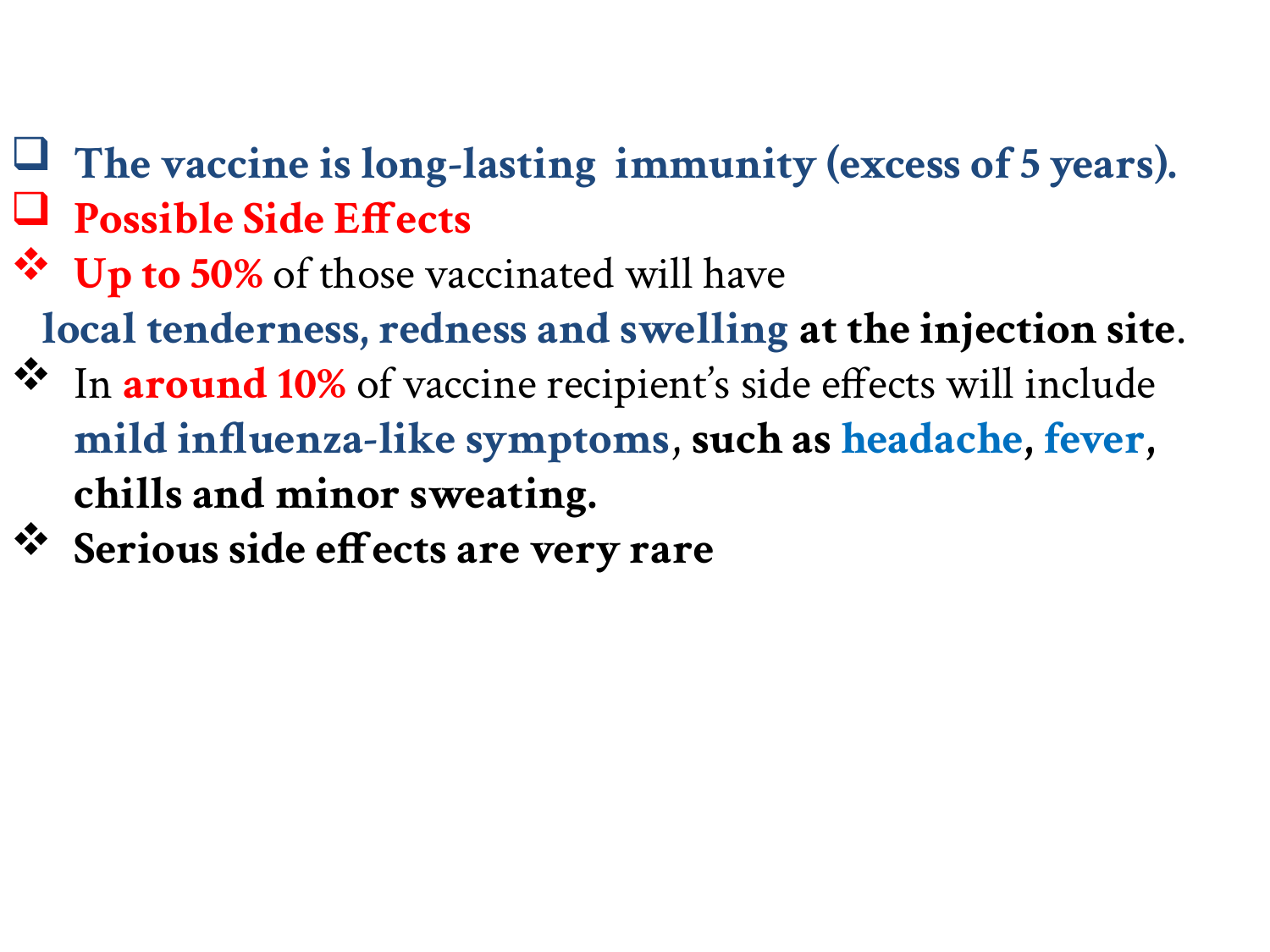

The vaccine is long-lasting  immunity (excess of 5 years).
Possible Side Effects
Up to 50% of those vaccinated will have
   local tenderness, redness and swelling at the injection site.
In around 10% of vaccine recipient’s side effects will include mild influenza-like symptoms, such as headache, fever, chills and minor sweating.
Serious side effects are very rare